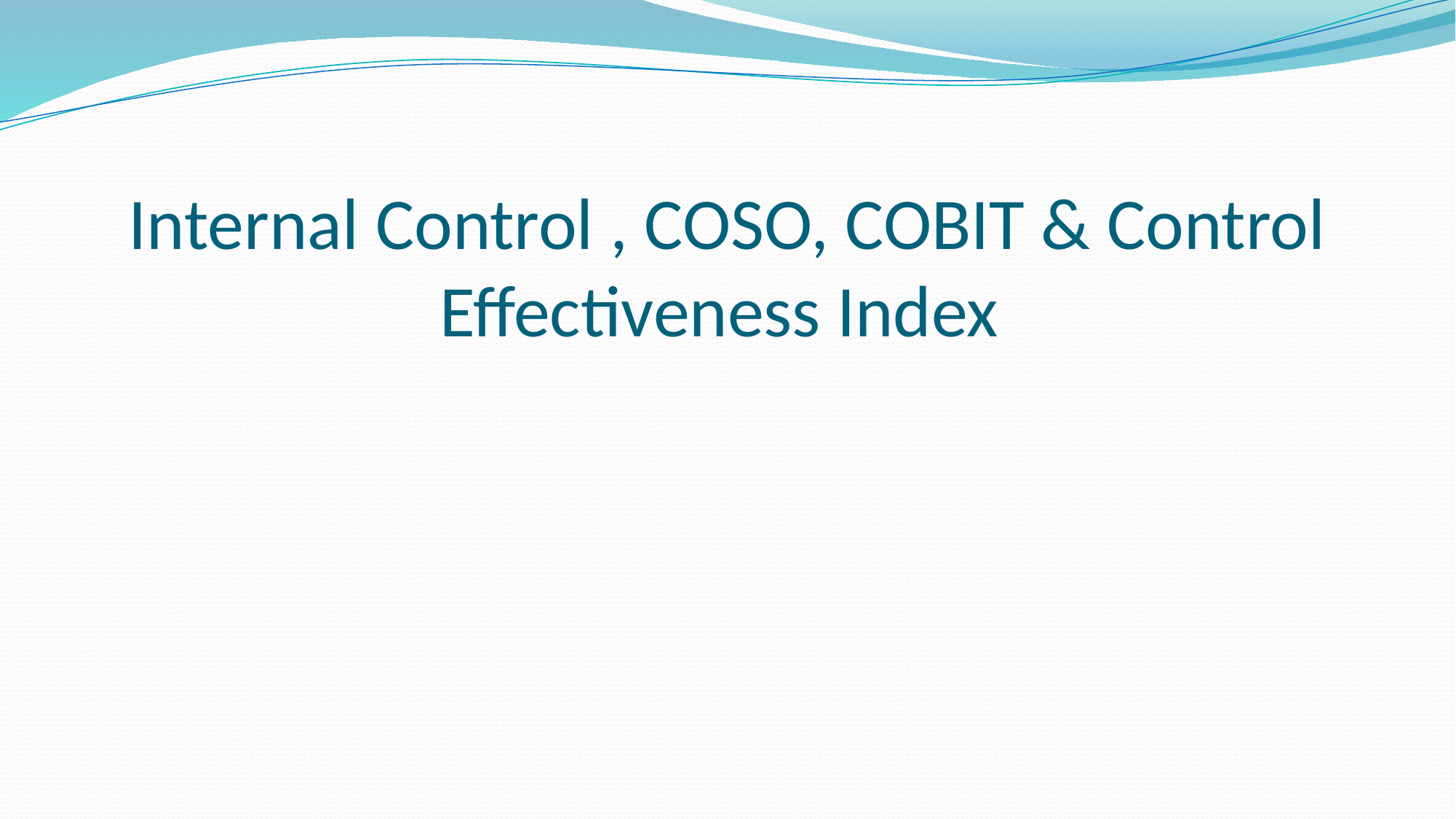

# Internal Control , COSO, COBIT & Control Effectiveness Index